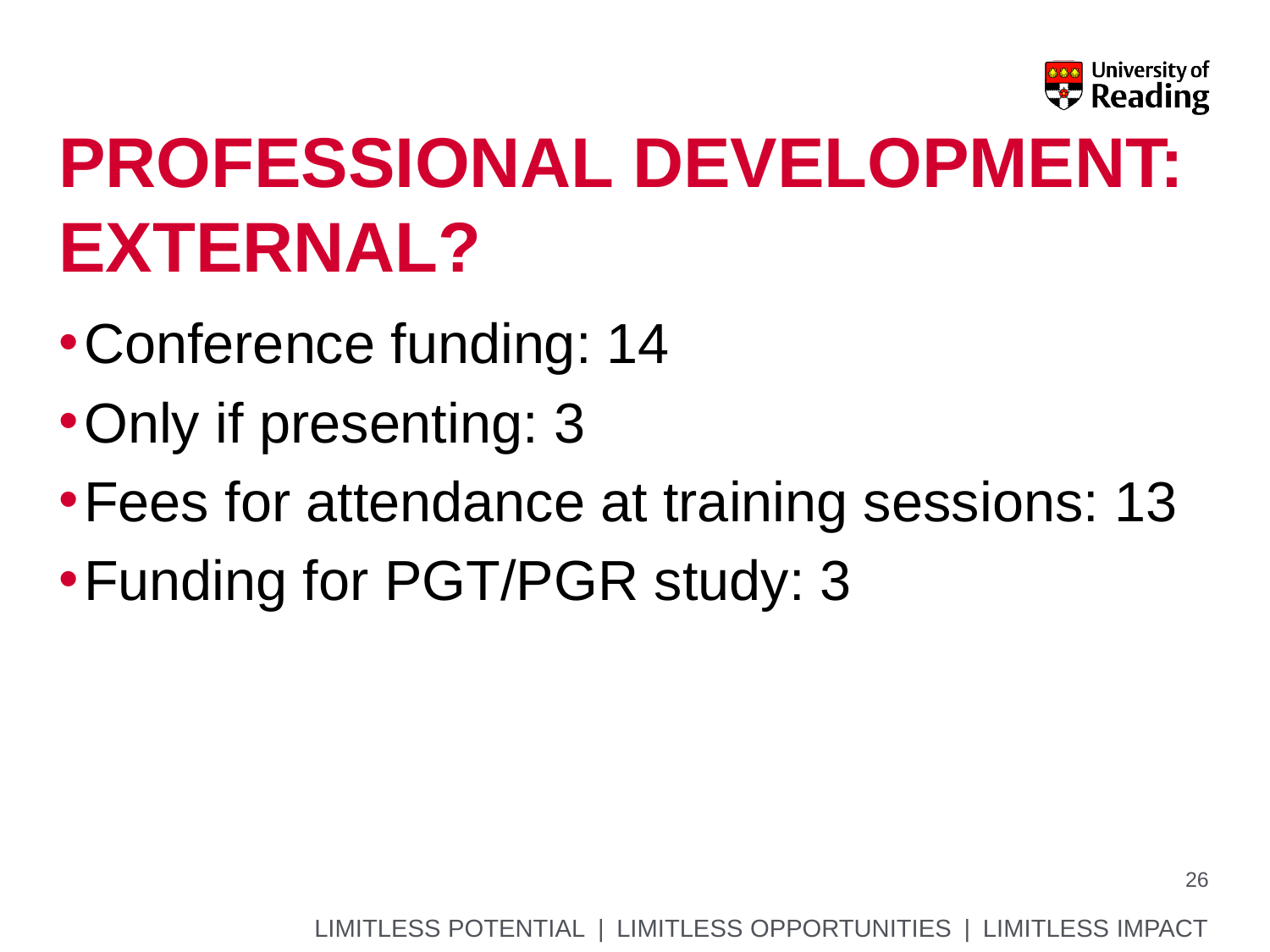

# professional development: external?
Conference funding: 14
Only if presenting: 3
Fees for attendance at training sessions: 13
Funding for PGT/PGR study: 3

26